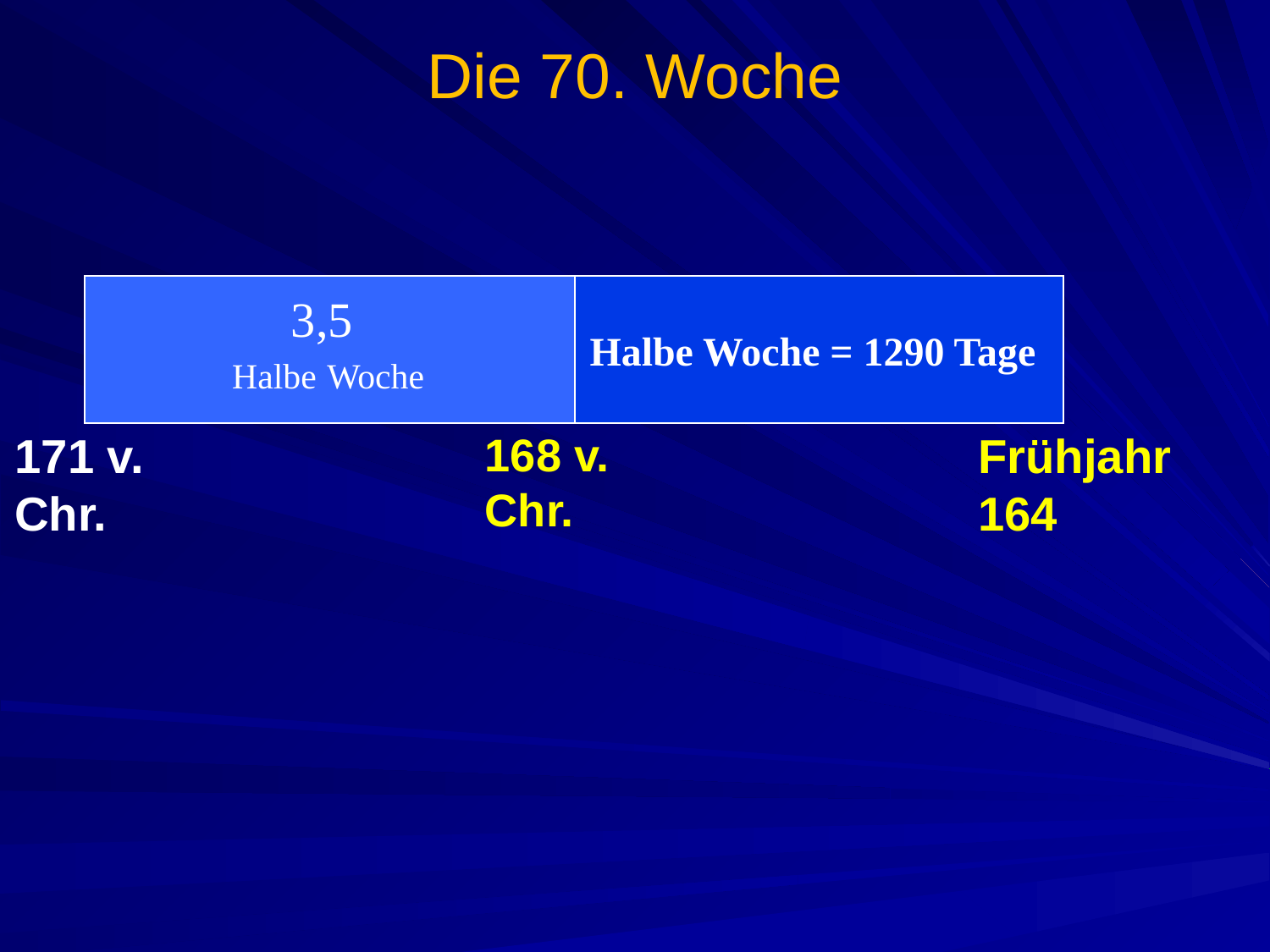

# Die 70. Woche

Halbe Woche = 1290 Tage
3,5
Halbe Woche
3,5
171 v. Chr.
168 v. Chr.
Frühjahr 164